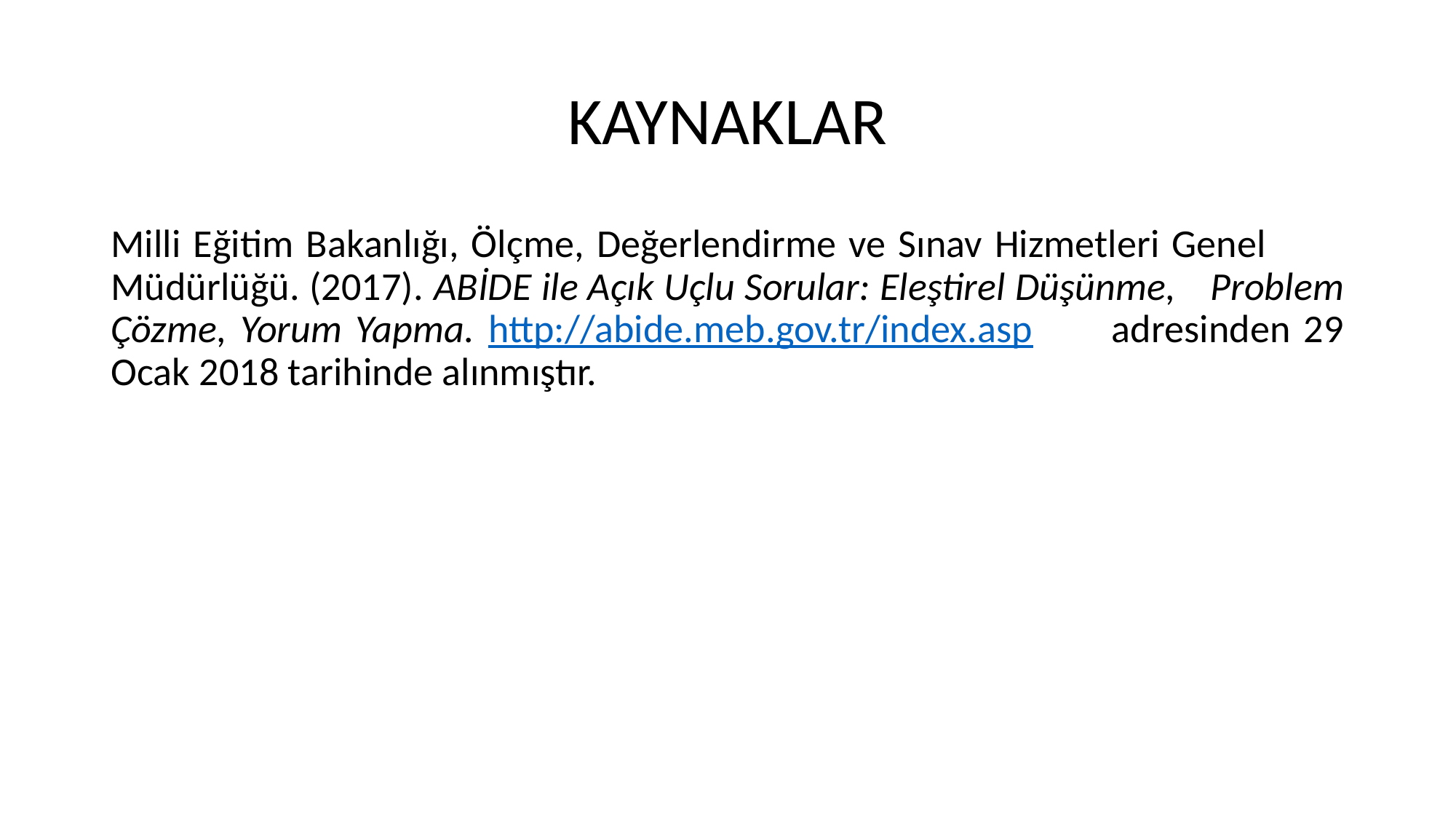

# KAYNAKLAR
Milli Eğitim Bakanlığı, Ölçme, Değerlendirme ve Sınav Hizmetleri Genel 	Müdürlüğü. (2017). ABİDE ile Açık Uçlu Sorular: Eleştirel Düşünme, 	Problem Çözme, Yorum Yapma. http://abide.meb.gov.tr/index.asp 	adresinden 29 Ocak 2018 tarihinde alınmıştır.